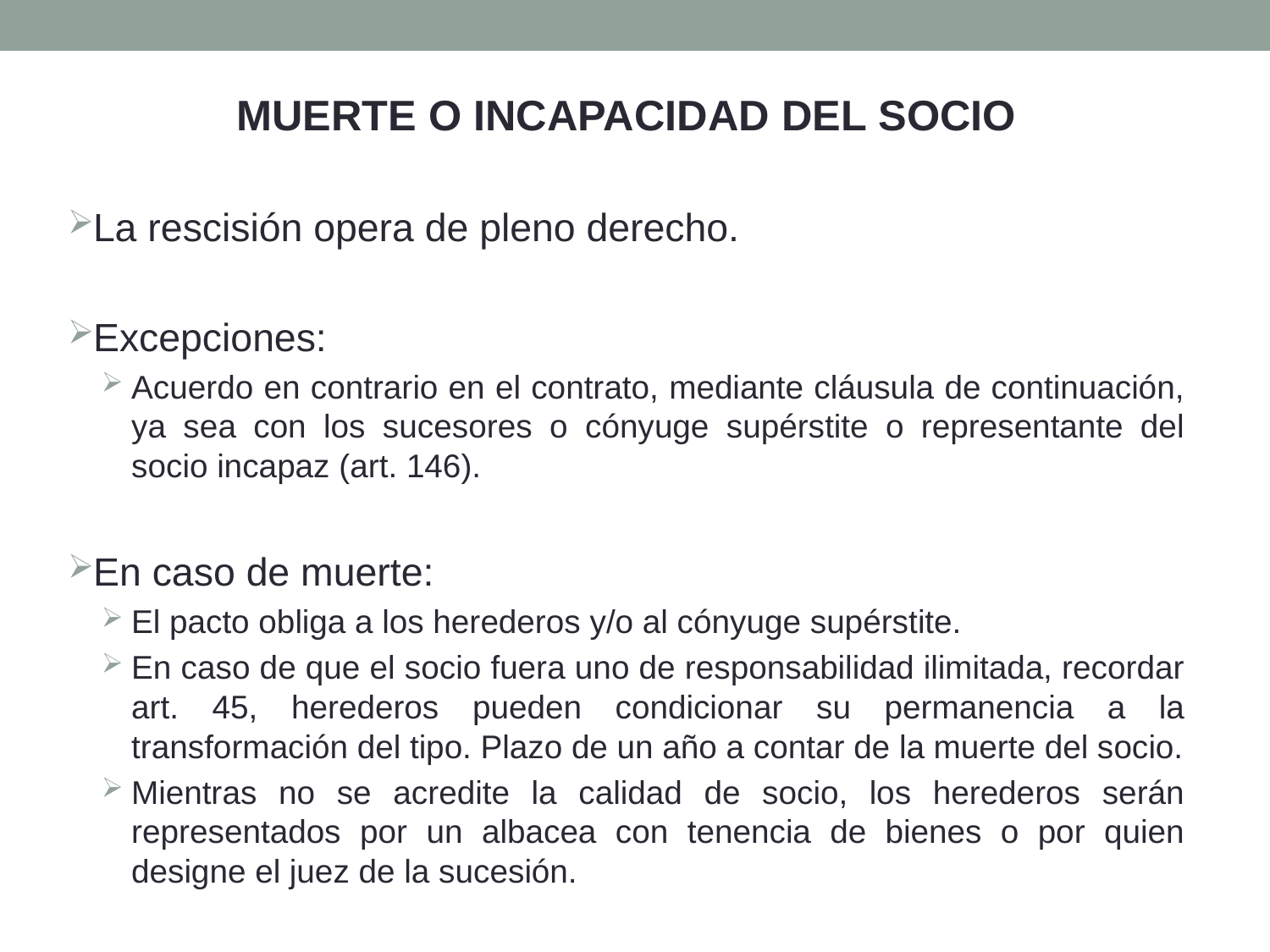

MUERTE O INCAPACIDAD DEL SOCIO

La rescisión opera de pleno derecho.

Excepciones:
Acuerdo en contrario en el contrato, mediante cláusula de continuación, ya sea con los sucesores o cónyuge supérstite o representante del socio incapaz (art. 146).

En caso de muerte:
El pacto obliga a los herederos y/o al cónyuge supérstite.
En caso de que el socio fuera uno de responsabilidad ilimitada, recordar art. 45, herederos pueden condicionar su permanencia a la transformación del tipo. Plazo de un año a contar de la muerte del socio.
Mientras no se acredite la calidad de socio, los herederos serán representados por un albacea con tenencia de bienes o por quien designe el juez de la sucesión.